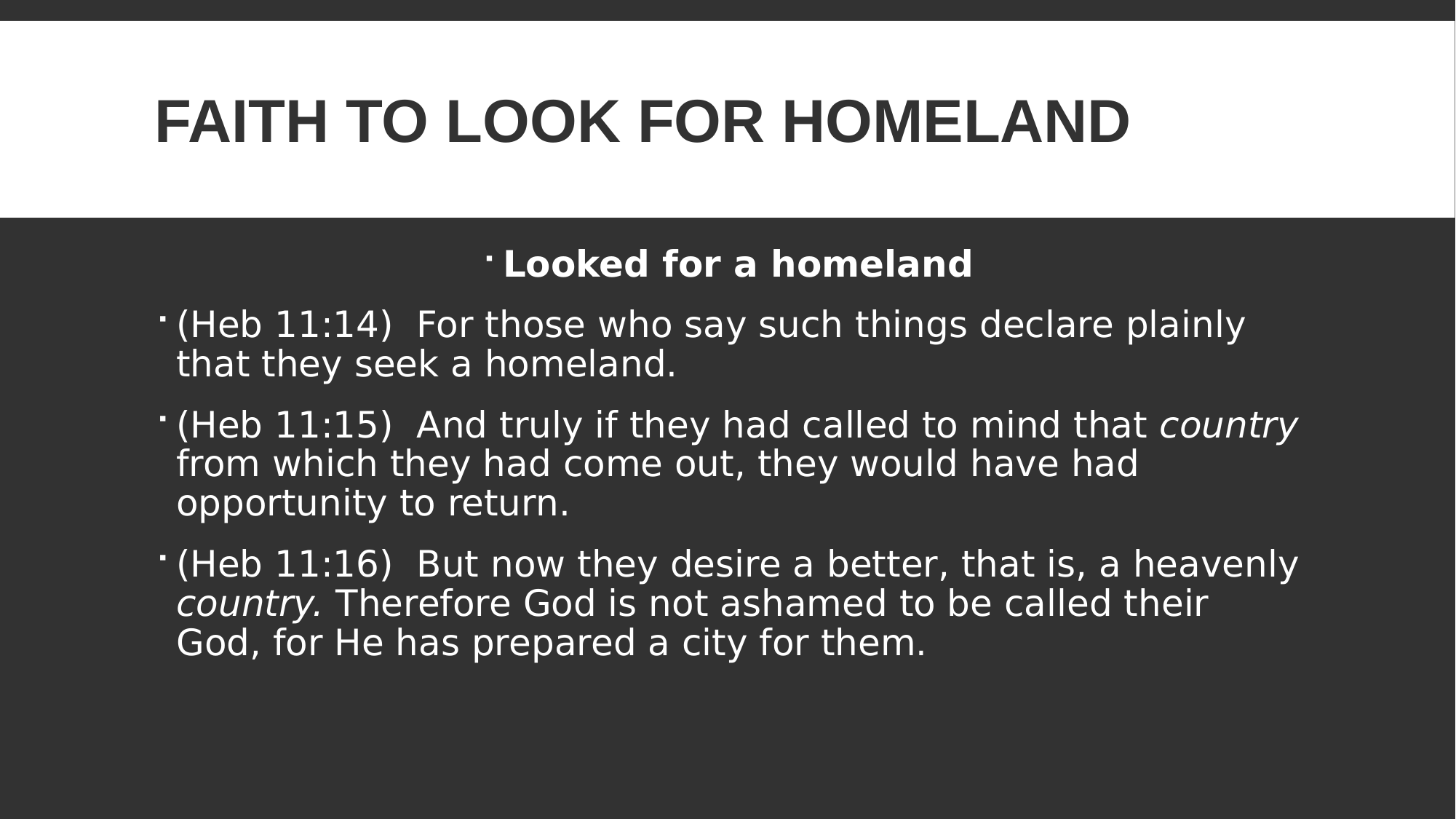

# Faith to look for homeland
Looked for a homeland
(Heb 11:14)  For those who say such things declare plainly that they seek a homeland.
(Heb 11:15)  And truly if they had called to mind that country from which they had come out, they would have had opportunity to return.
(Heb 11:16)  But now they desire a better, that is, a heavenly country. Therefore God is not ashamed to be called their God, for He has prepared a city for them.